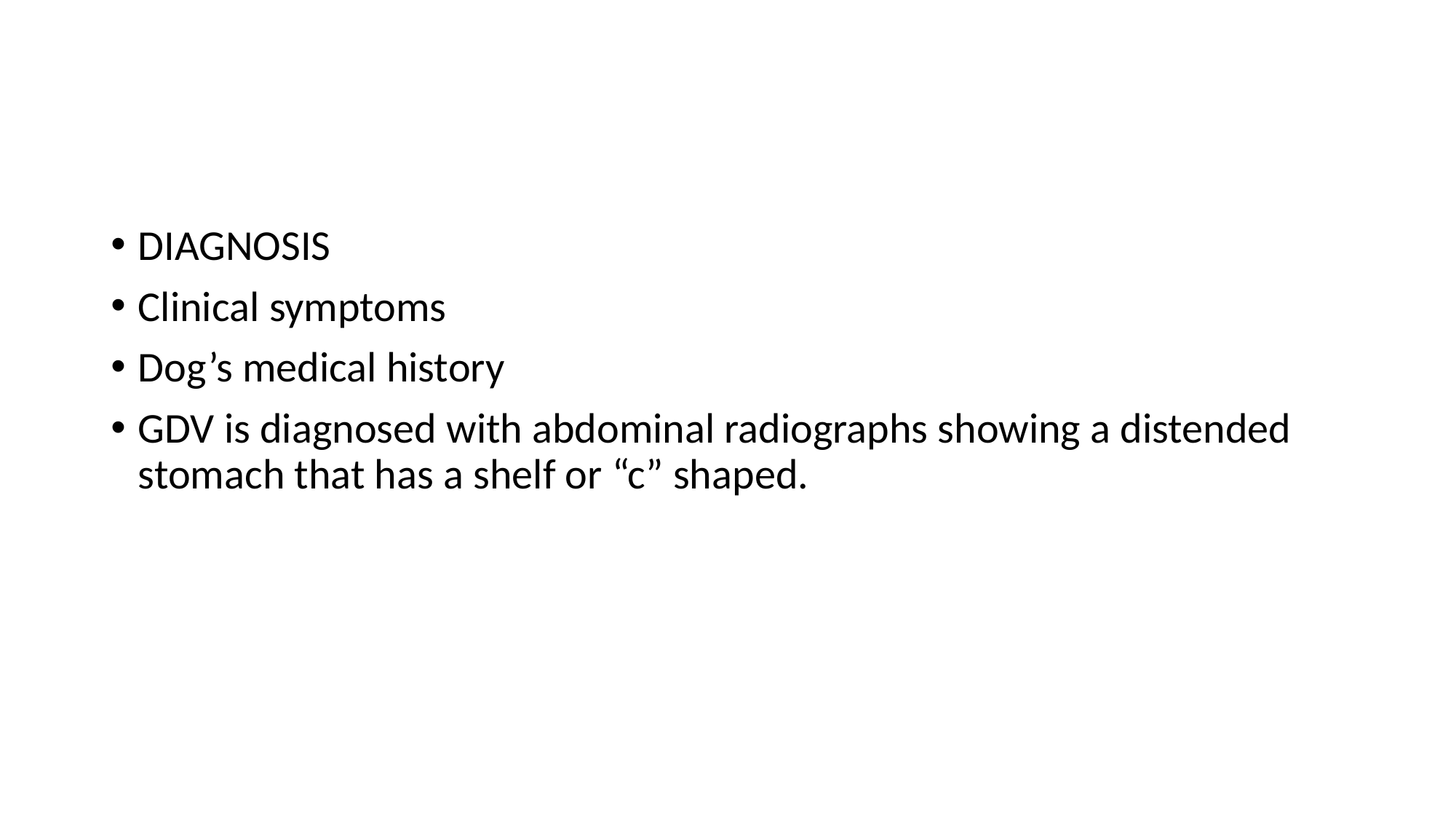

DIAGNOSIS
Clinical symptoms
Dog’s medical history
GDV is diagnosed with abdominal radiographs showing a distended stomach that has a shelf or “c” shaped.